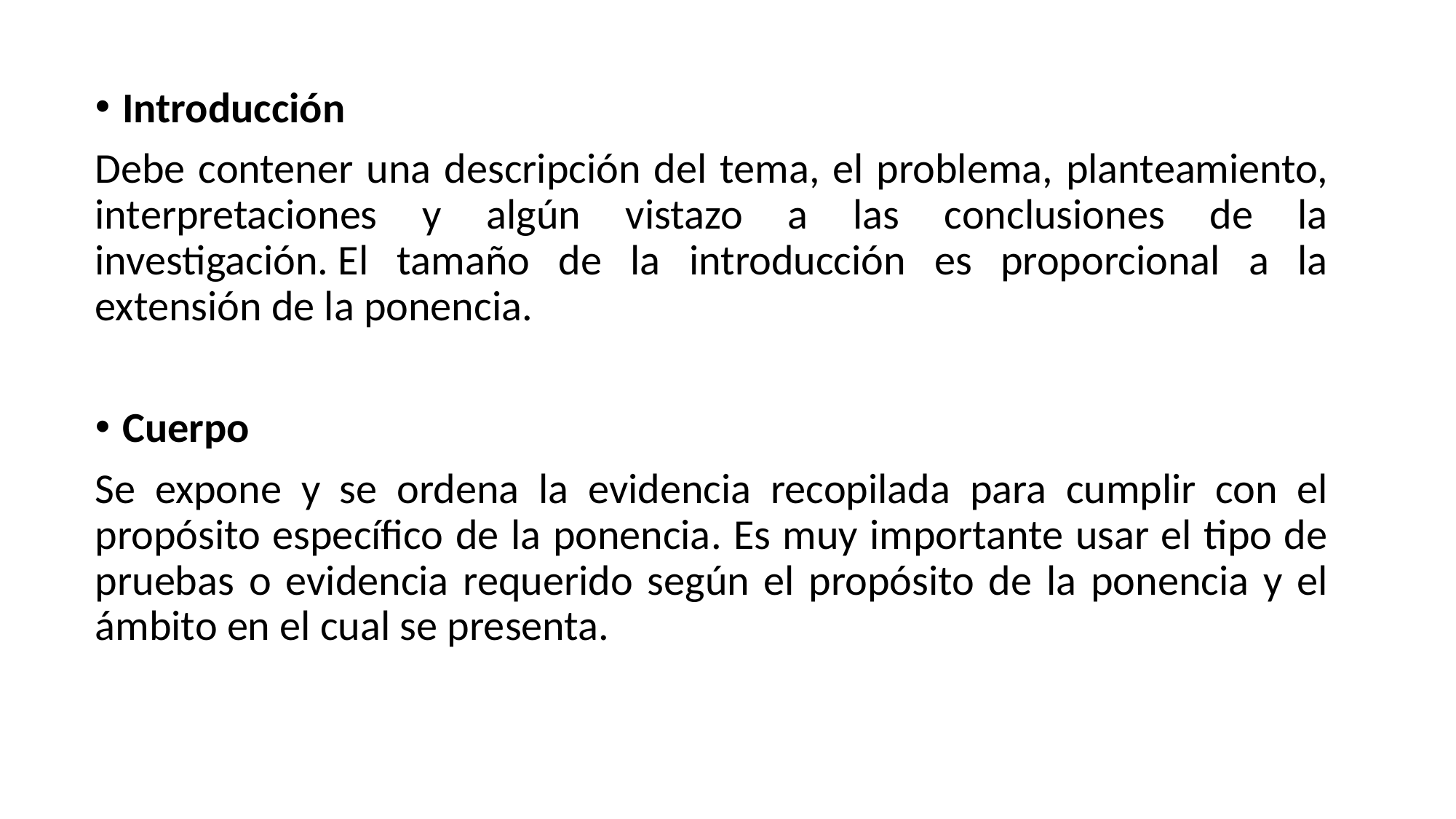

Introducción
Debe contener una descripción del tema, el problema, planteamiento, interpretaciones y algún vistazo a las conclusiones de la investigación. El tamaño de la introducción es proporcional a la extensión de la ponencia.

Cuerpo
Se expone y se ordena la evidencia recopilada para cumplir con el propósito específico de la ponencia. Es muy importante usar el tipo de pruebas o evidencia requerido según el propósito de la ponencia y el ámbito en el cual se presenta.